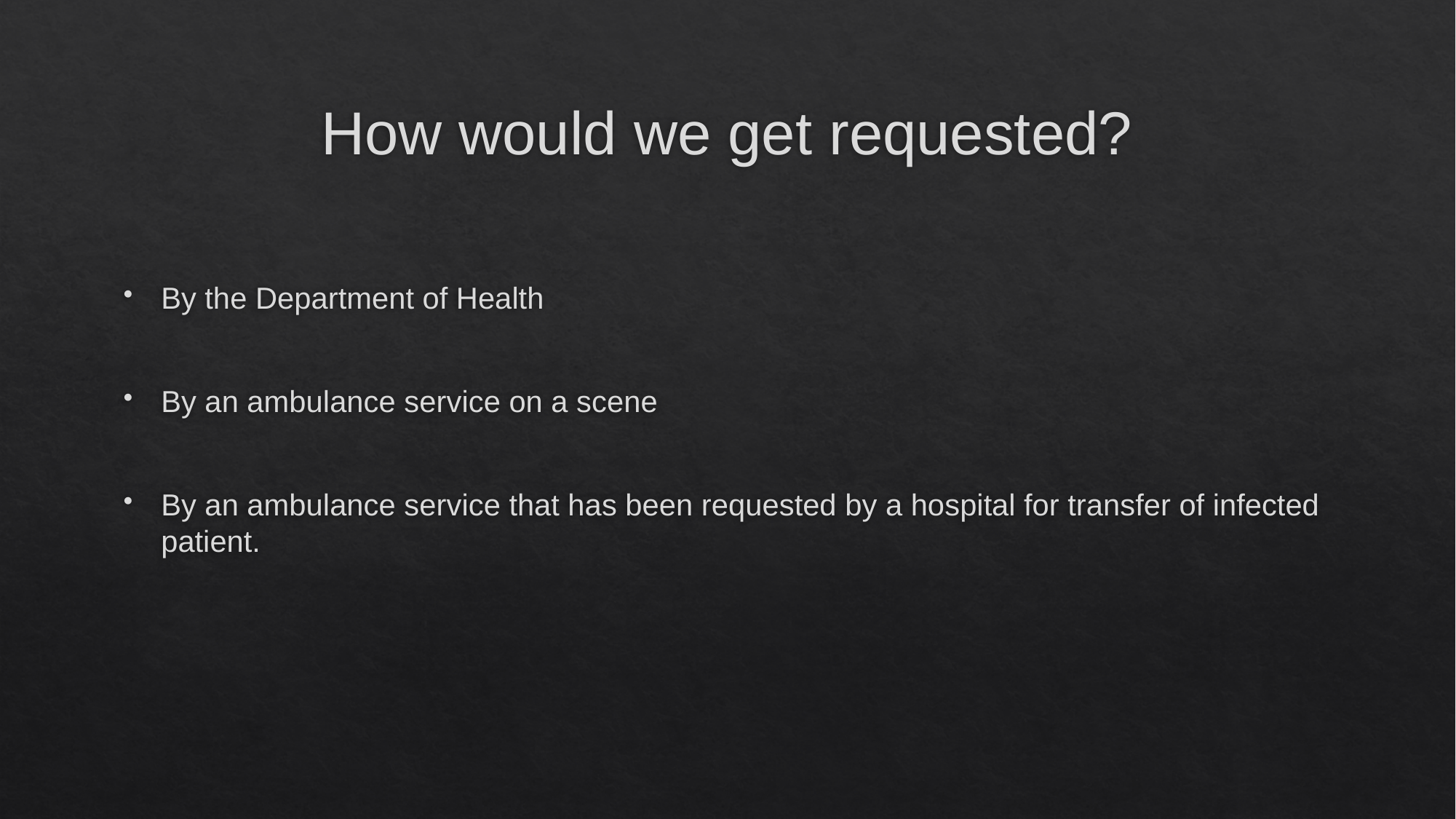

# How would we get requested?
By the Department of Health

By an ambulance service on a scene

By an ambulance service that has been requested by a hospital for transfer of infected patient.